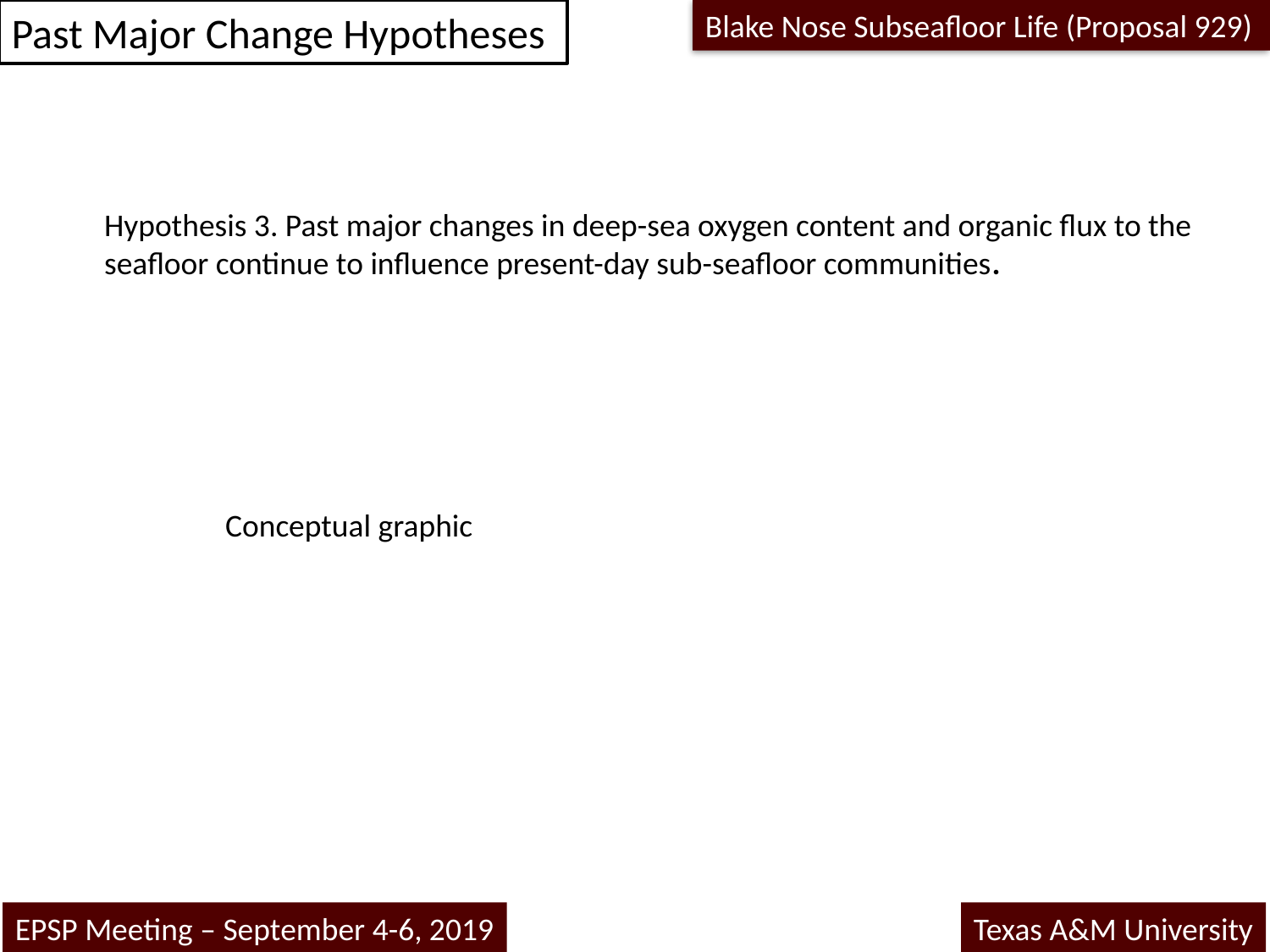

Past Major Change Hypotheses
Blake Nose Subseafloor Life (Proposal 929)
Hypothesis 3. Past major changes in deep-sea oxygen content and organic flux to the
seafloor continue to influence present-day sub-seafloor communities.
Conceptual graphic
EPSP Meeting – September 4-6, 2019
Texas A&M University